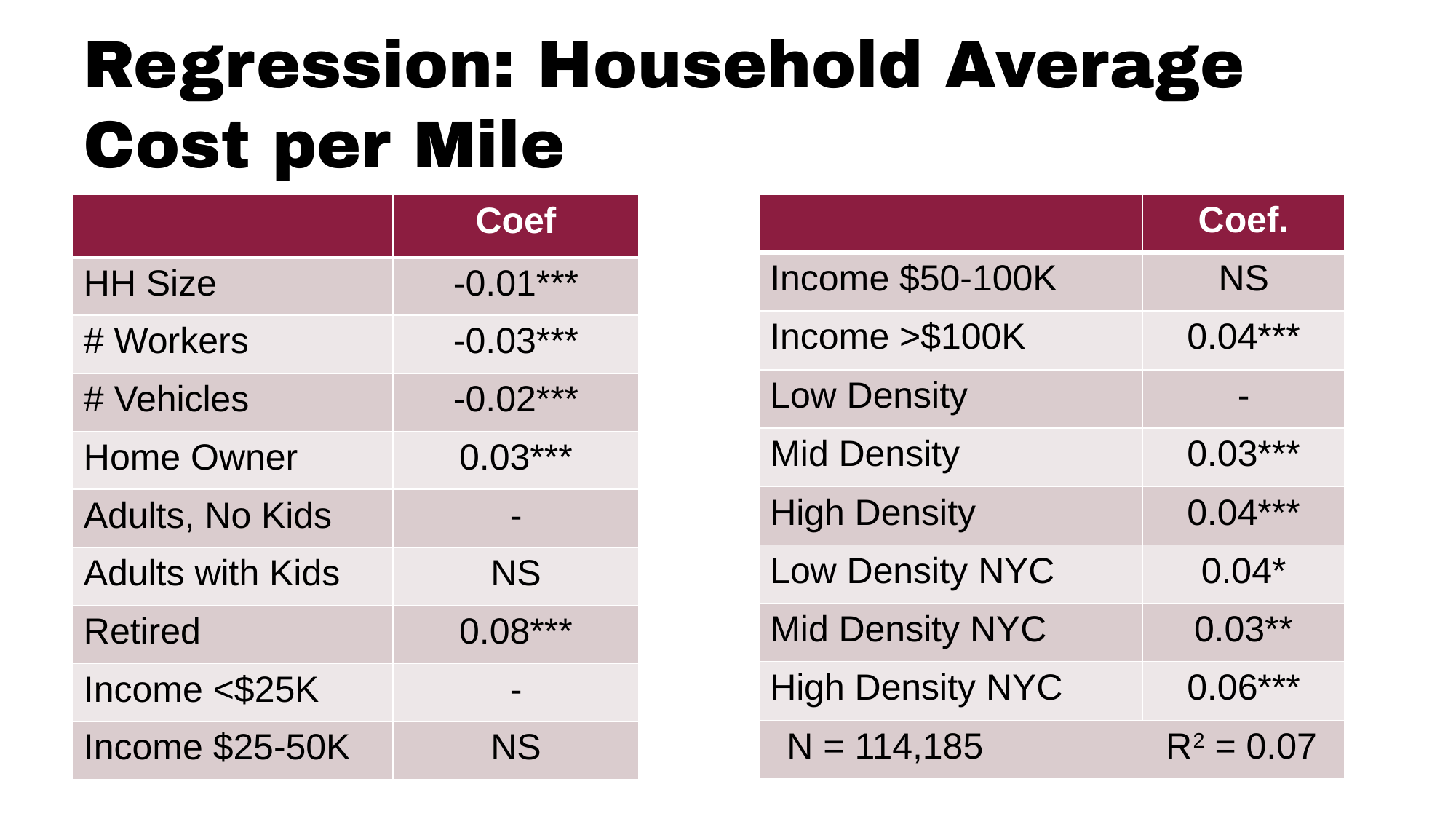

# Regression: Household Average Cost per Mile
|  | Coef. |
| --- | --- |
| Income $50-100K | NS |
| Income >$100K | 0.04\*\*\* |
| Low Density | - |
| Mid Density | 0.03\*\*\* |
| High Density | 0.04\*\*\* |
| Low Density NYC | 0.04\* |
| Mid Density NYC | 0.03\*\* |
| High Density NYC | 0.06\*\*\* |
| N = 114,185 R2 = 0.07 |  |
|  | Coef |
| --- | --- |
| HH Size | -0.01\*\*\* |
| # Workers | -0.03\*\*\* |
| # Vehicles | -0.02\*\*\* |
| Home Owner | 0.03\*\*\* |
| Adults, No Kids | - |
| Adults with Kids | NS |
| Retired | 0.08\*\*\* |
| Income <$25K | - |
| Income $25-50K | NS |